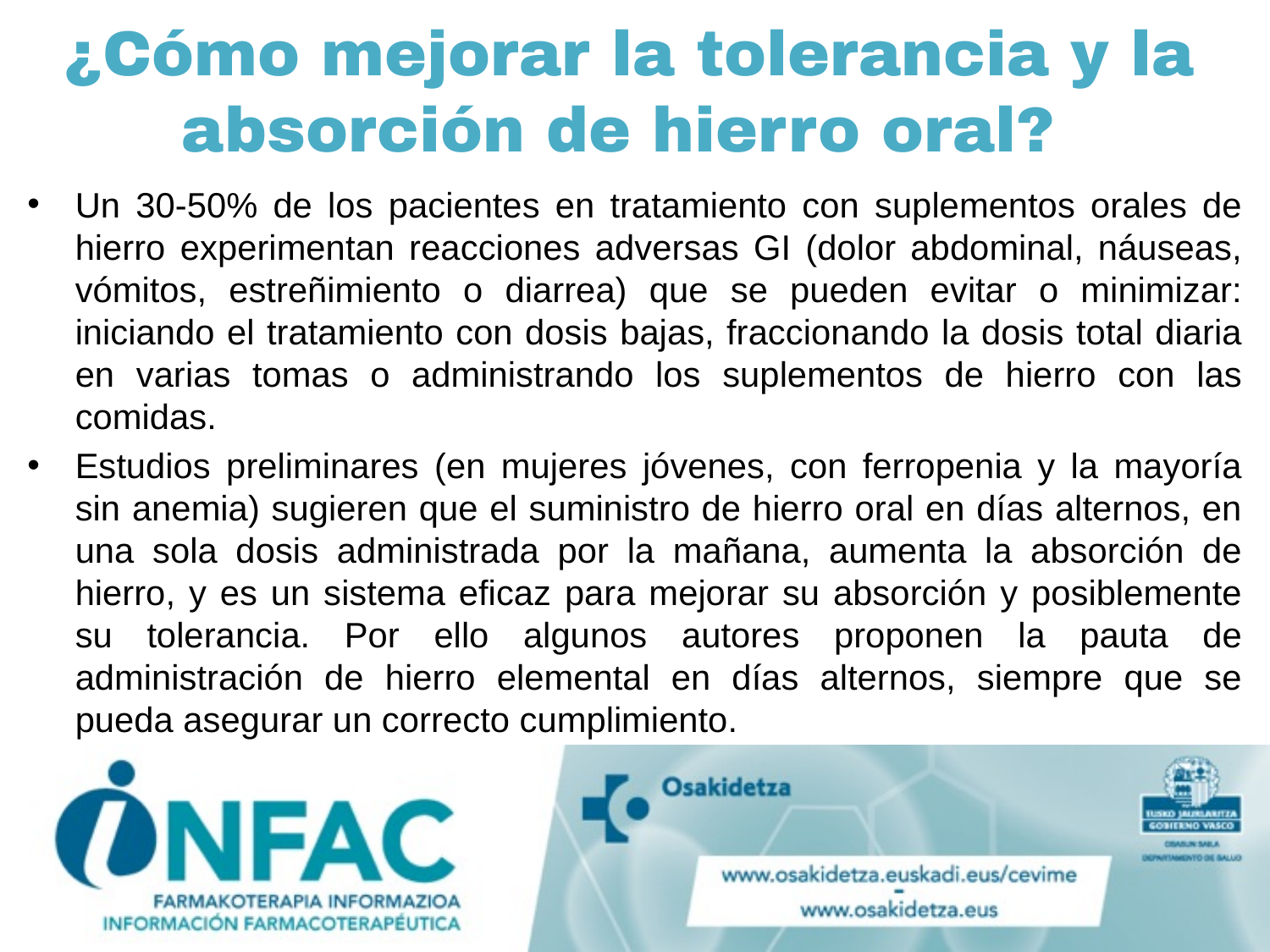

# ¿Cómo mejorar la tolerancia y la absorción de hierro oral?
Un 30-50% de los pacientes en tratamiento con suplementos orales de hierro experimentan reacciones adversas GI (dolor abdominal, náuseas, vómitos, estreñimiento o diarrea) que se pueden evitar o minimizar: iniciando el tratamiento con dosis bajas, fraccionando la dosis total diaria en varias tomas o administrando los suplementos de hierro con las comidas.
Estudios preliminares (en mujeres jóvenes, con ferropenia y la mayoría sin anemia) sugieren que el suministro de hierro oral en días alternos, en una sola dosis administrada por la mañana, aumenta la absorción de hierro, y es un sistema eficaz para mejorar su absorción y posiblemente su tolerancia. Por ello algunos autores proponen la pauta de administración de hierro elemental en días alternos, siempre que se pueda asegurar un correcto cumplimiento.